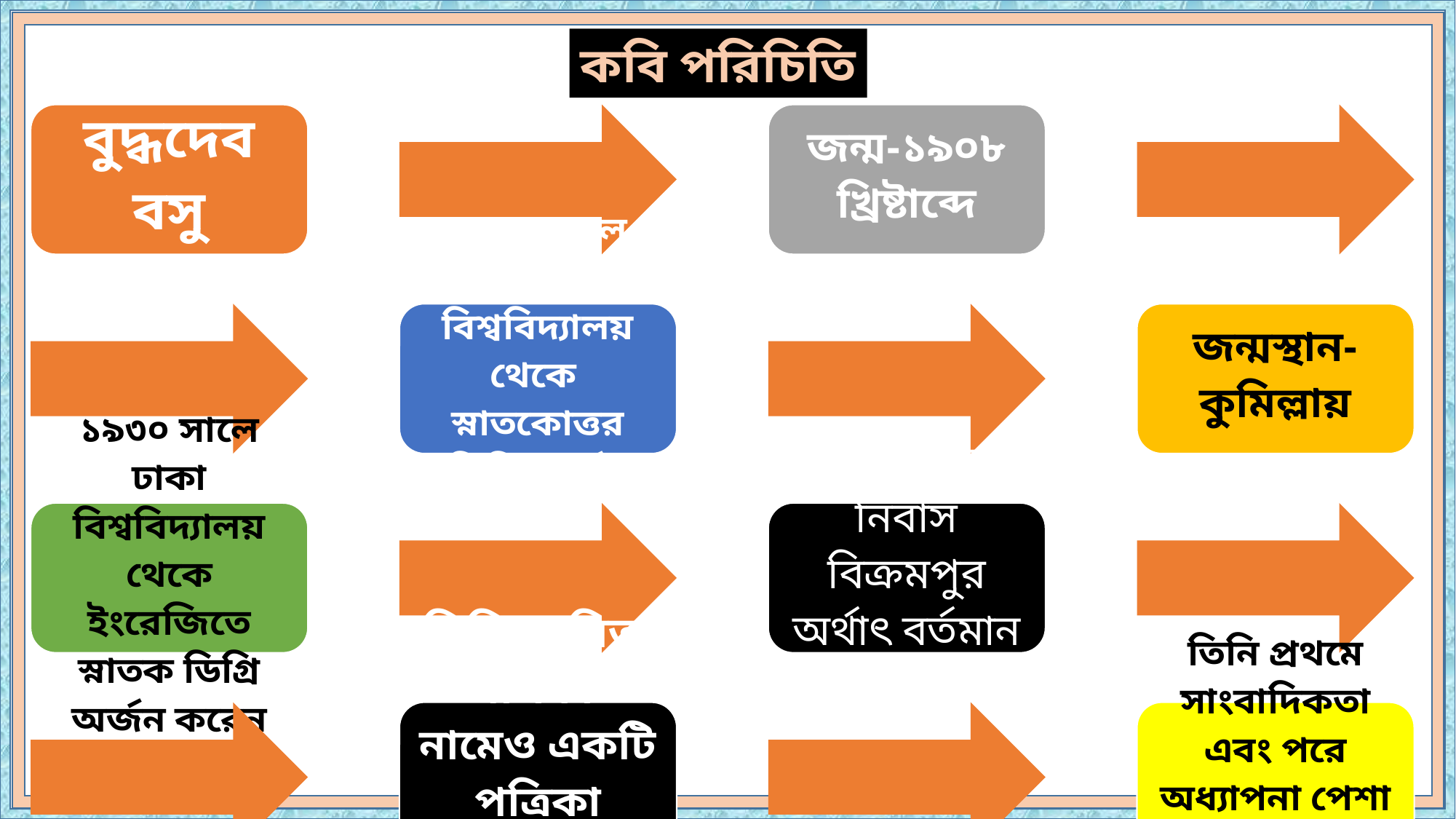

কবি পরিচিতি
বুদ্ধদেব বসু
জন্ম-১৯০৮ খ্রিষ্টাব্দে
জন্মস্থান-কুমিল্লায়
১৯৩১ সালে ঢাকা বিশ্ববিদ্যালয় থেকে  স্নাতকোত্তর ডিগ্রি অর্জন করেন
১৯৩০ সালে ঢাকা বিশ্ববিদ্যালয় থেকে ইংরেজিতে স্নাতক ডিগ্রি অর্জন করেন
তাঁর পৈতৃক নিবাস বিক্রমপুর অর্থাৎ বর্তমান মুন্সিগঞ্জে